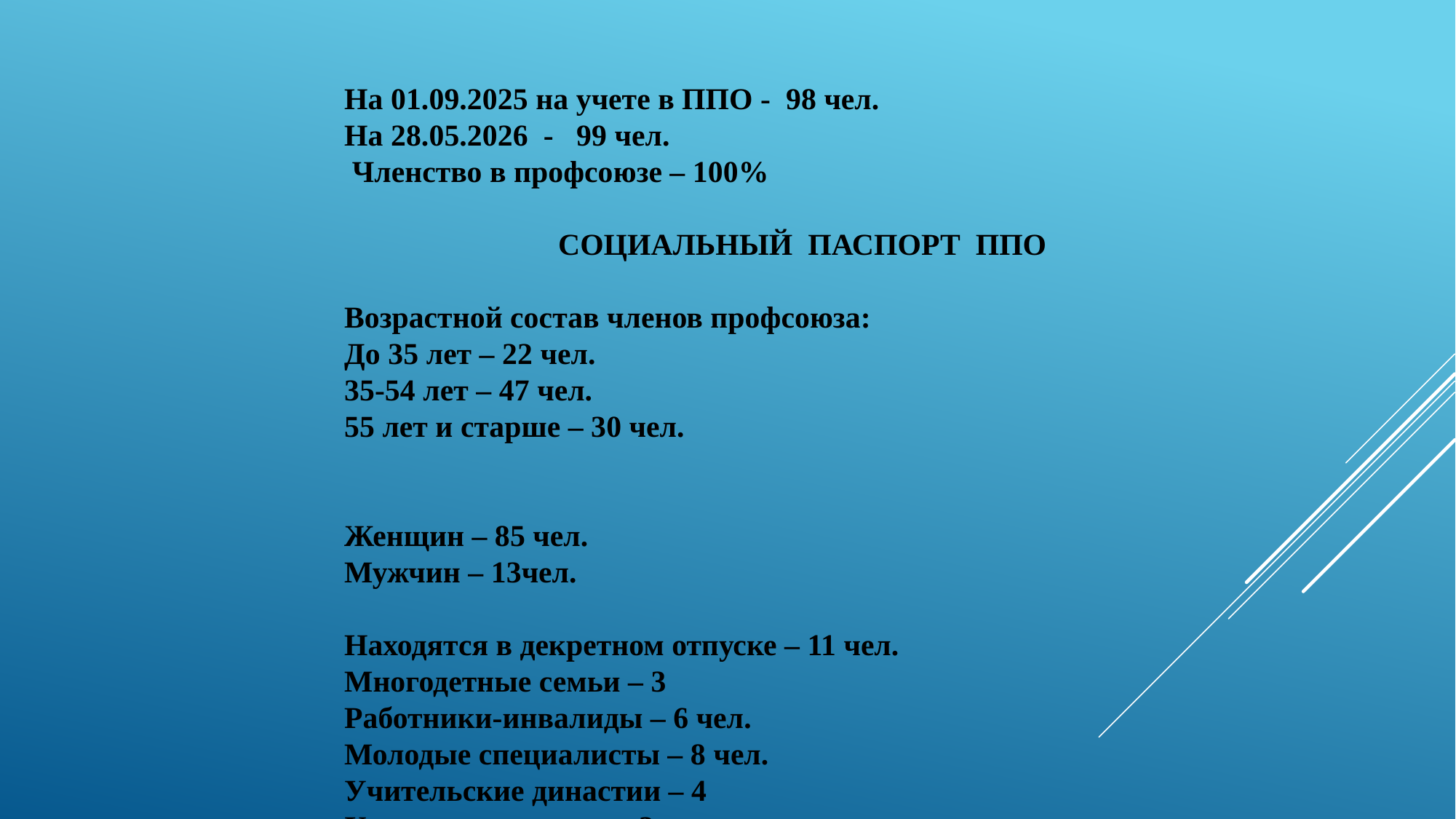

На 01.09.2025 на учете в ППО -  98 чел.
На 28.05.2026  -   99 чел.
 Членство в профсоюзе – 100%

                            СОЦИАЛЬНЫЙ  ПАСПОРТ  ППО

Возрастной состав членов профсоюза:
До 35 лет – 22 чел.
35-54 лет – 47 чел.
55 лет и старше – 30 чел.

Женщин – 85 чел.
Мужчин – 13чел.

Находятся в декретном отпуске – 11 чел.
Многодетные семьи – 3
Работники-инвалиды – 6 чел.
Молодые специалисты – 8 чел.
Учительские династии – 4
Учительские семьи - 3